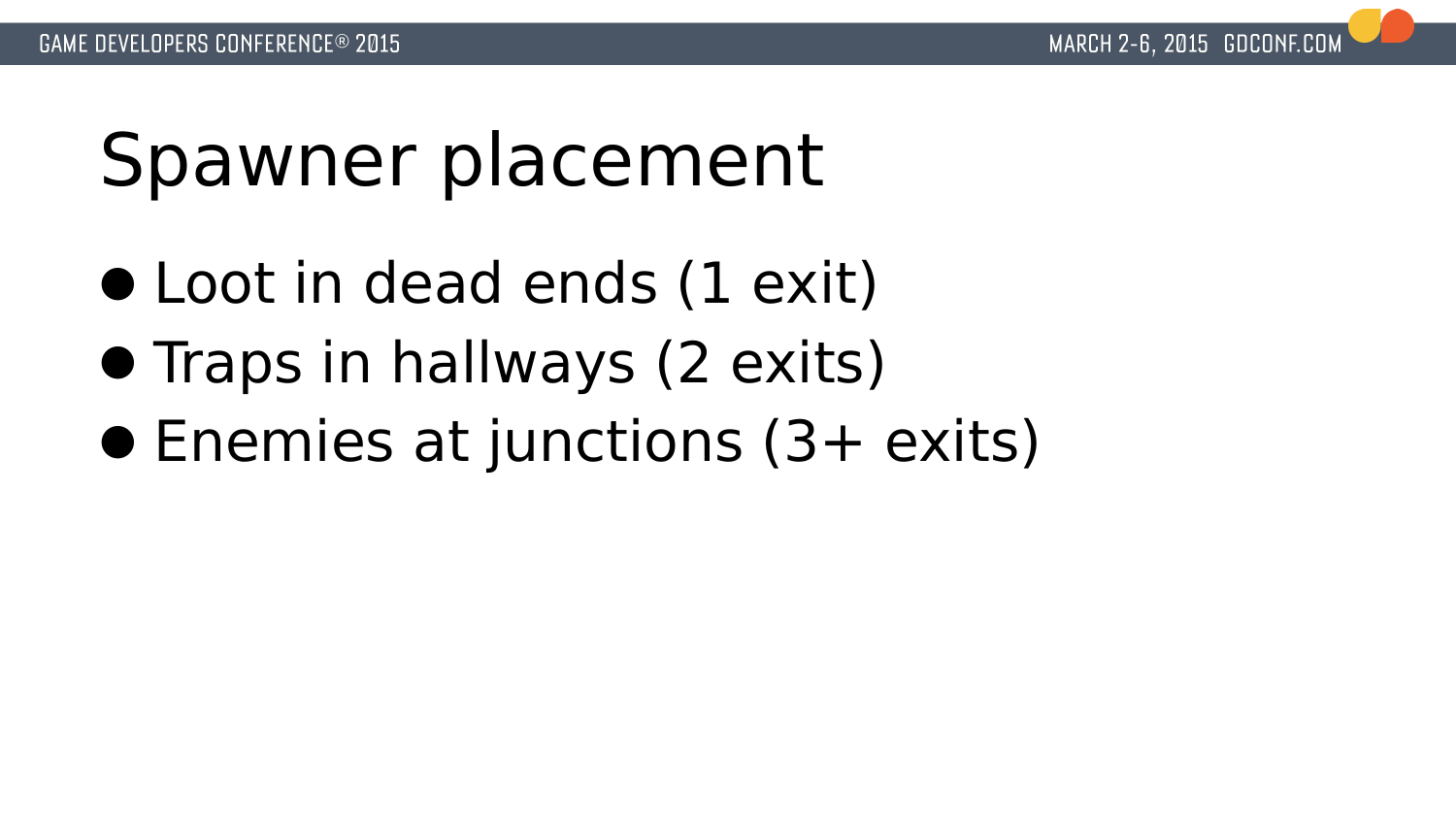

# Spawner placement
Loot in dead ends (1 exit)
Traps in hallways (2 exits)
Enemies at junctions (3+ exits)